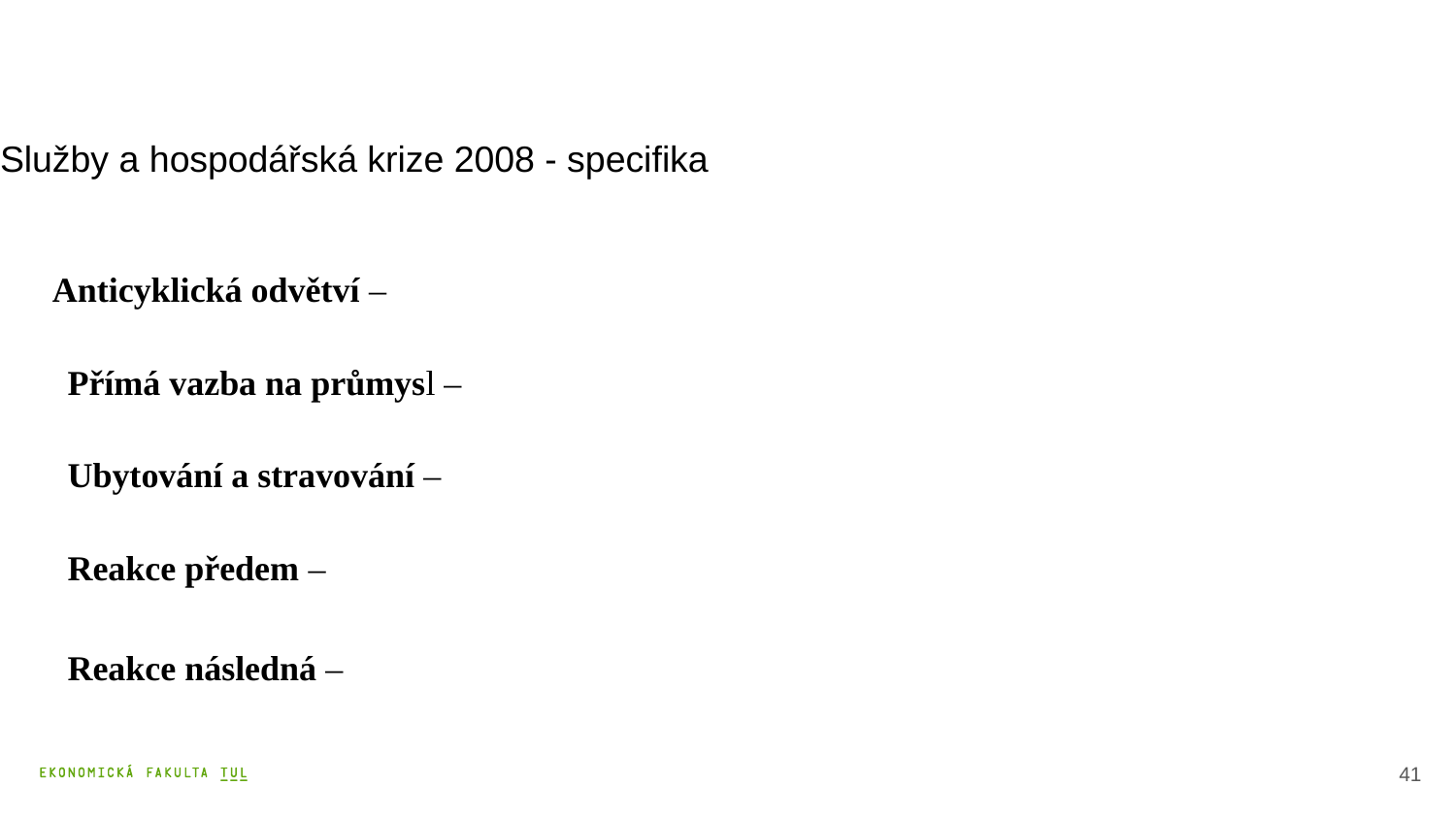

Služby a hospodářská krize 2008 - specifika
      Anticyklická odvětví –

	Přímá vazba na průmysl –

	Ubytování a stravování –

	Reakce předem –

	Reakce následná –
41